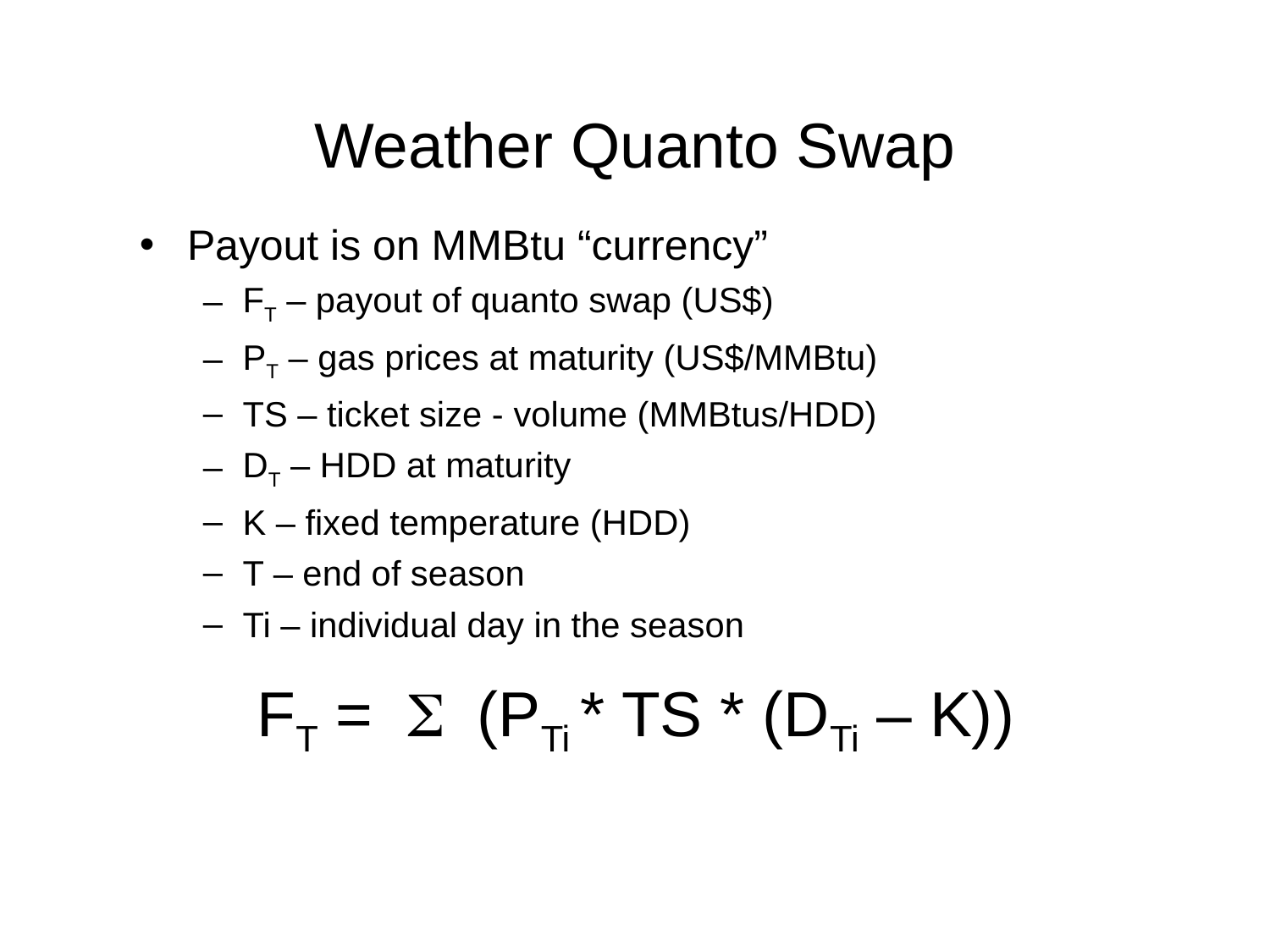

Weather Quanto Swap
# Payout is on MMBtu “currency”
FT – payout of quanto swap (US$)
PT – gas prices at maturity (US$/MMBtu)
TS – ticket size - volume (MMBtus/HDD)
DT – HDD at maturity
K – fixed temperature (HDD)
T – end of season
Ti – individual day in the season
FT =  Σ (PTi * TS * (DTi – K))